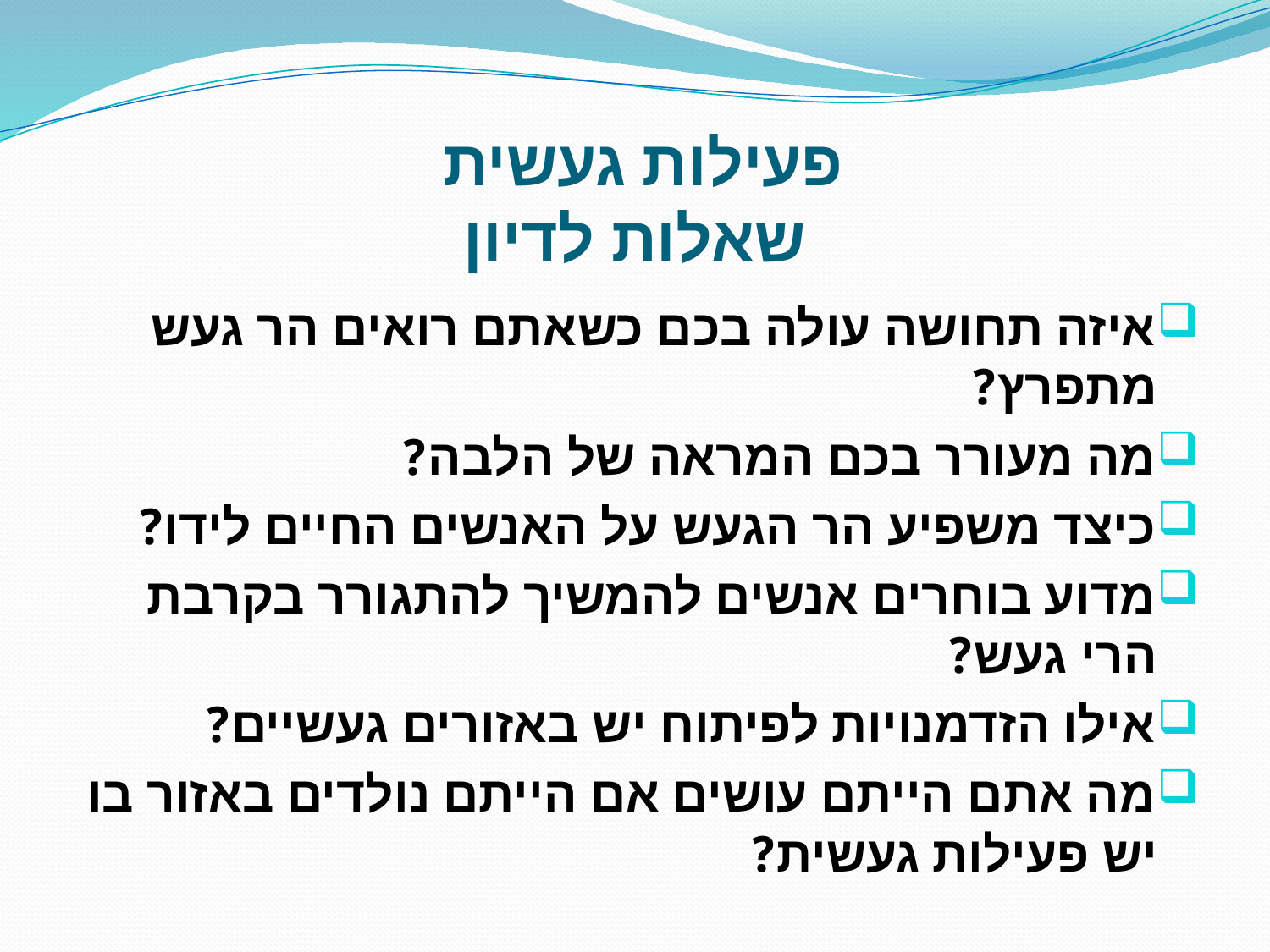

# פעילות געשית שאלות לדיון
איזה תחושה עולה בכם כשאתם רואים הר געש מתפרץ?
מה מעורר בכם המראה של הלבה?
כיצד משפיע הר הגעש על האנשים החיים לידו?
מדוע בוחרים אנשים להמשיך להתגורר בקרבת הרי געש?
אילו הזדמנויות לפיתוח יש באזורים געשיים?
מה אתם הייתם עושים אם הייתם נולדים באזור בו יש פעילות געשית?